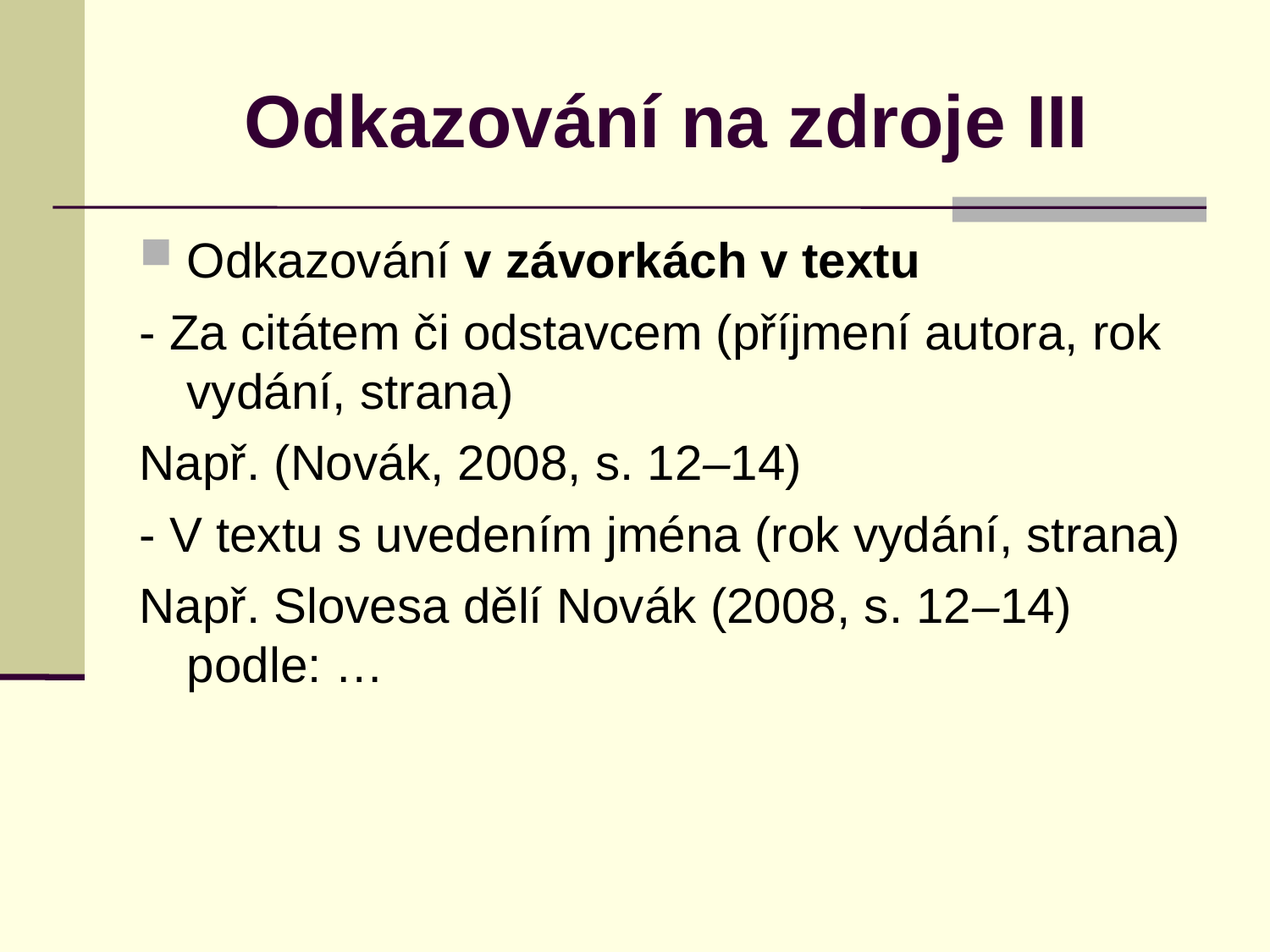

Odkazování na zdroje III
Odkazování v závorkách v textu
- Za citátem či odstavcem (příjmení autora, rok vydání, strana)
Např. (Novák, 2008, s. 12–14)
- V textu s uvedením jména (rok vydání, strana)
Např. Slovesa dělí Novák (2008, s. 12–14) podle: …